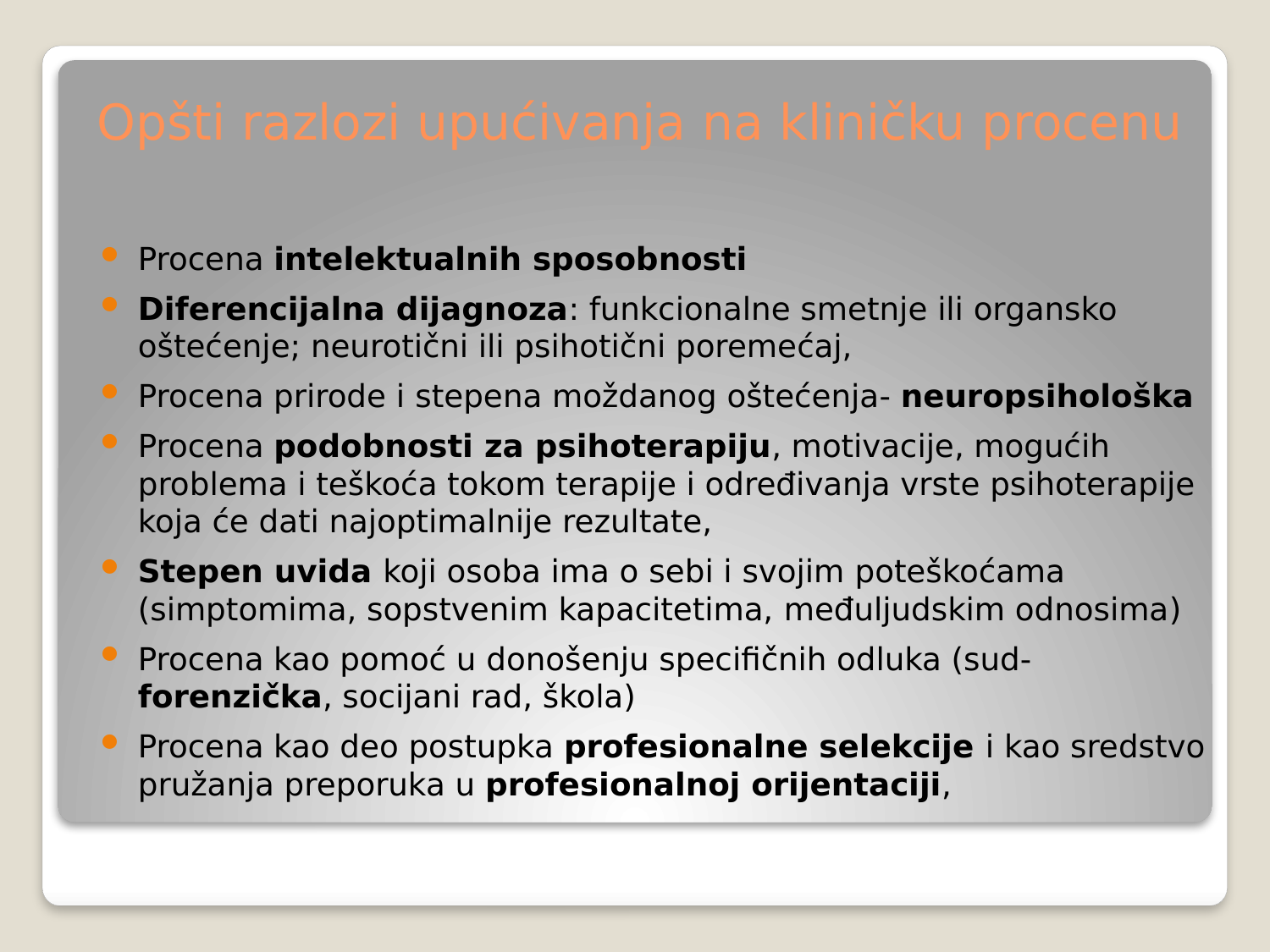

# Opšti razlozi upućivanja na kliničku procenu
Procena intelektualnih sposobnosti
Diferencijalna dijagnoza: funkcionalne smetnje ili organsko oštećenje; neurotični ili psihotični poremećaj,
Procena prirode i stepena moždanog oštećenja- neuropsihološka
Procena podobnosti za psihoterapiju, motivacije, mogućih problema i teškoća tokom terapije i određivanja vrste psihoterapije koja će dati najoptimalnije rezultate,
Stepen uvida koji osoba ima o sebi i svojim poteškoćama (simptomima, sopstvenim kapacitetima, međuljudskim odnosima)
Procena kao pomoć u donošenju specifičnih odluka (sud-forenzička, socijani rad, škola)
Procena kao deo postupka profesionalne selekcije i kao sredstvo pružanja preporuka u profesionalnoj orijentaciji,